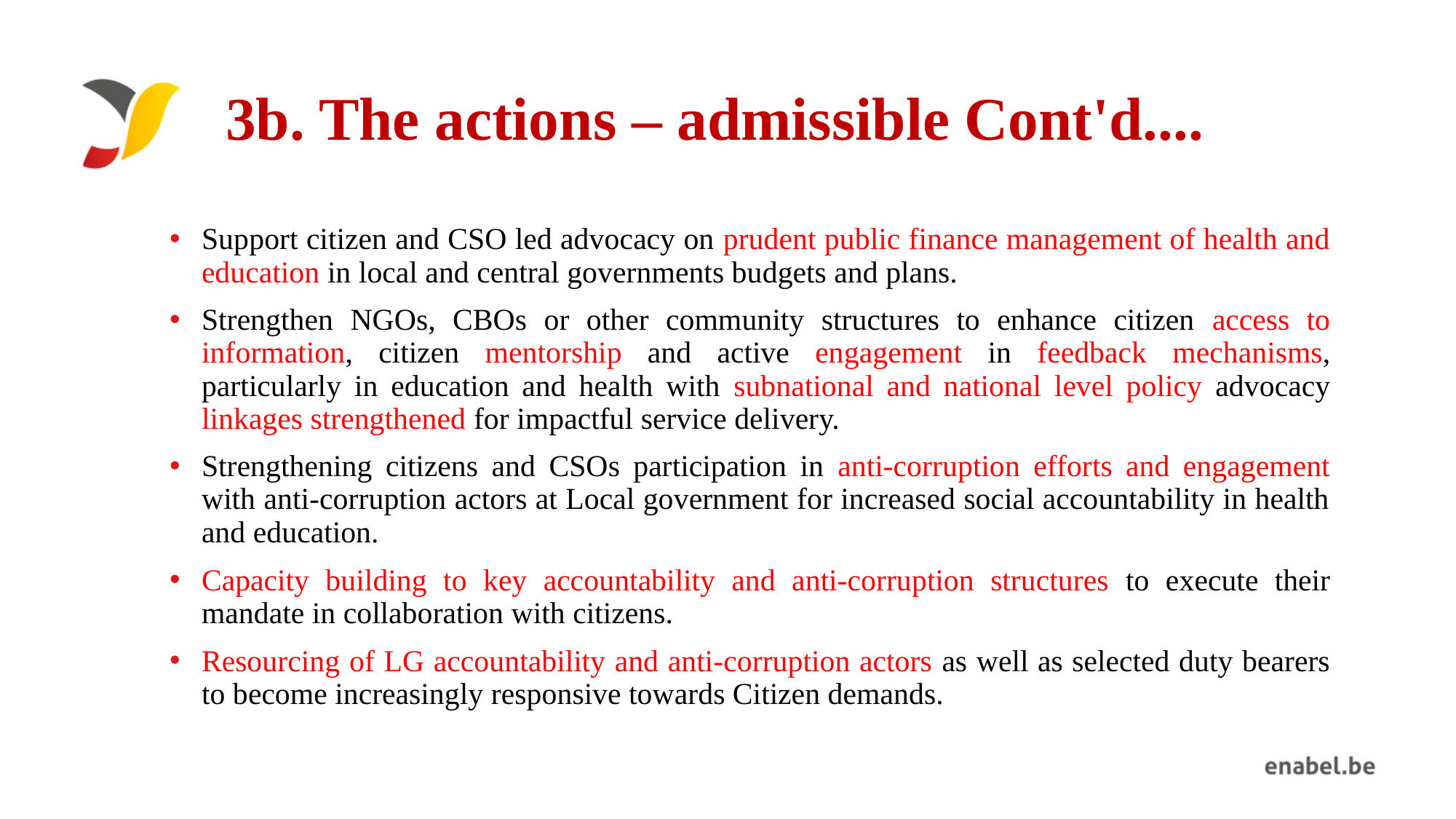

# 3b. The actions – admissible Cont'd....
Support citizen and CSO led advocacy on prudent public finance management of health and education in local and central governments budgets and plans.
Strengthen NGOs, CBOs or other community structures to enhance citizen access to information, citizen mentorship and active engagement in feedback mechanisms, particularly in education and health with subnational and national level policy advocacy linkages strengthened for impactful service delivery.
Strengthening citizens and CSOs participation in anti-corruption efforts and engagement with anti-corruption actors at Local government for increased social accountability in health and education.
Capacity building to key accountability and anti-corruption structures to execute their mandate in collaboration with citizens.
Resourcing of LG accountability and anti-corruption actors as well as selected duty bearers to become increasingly responsive towards Citizen demands.